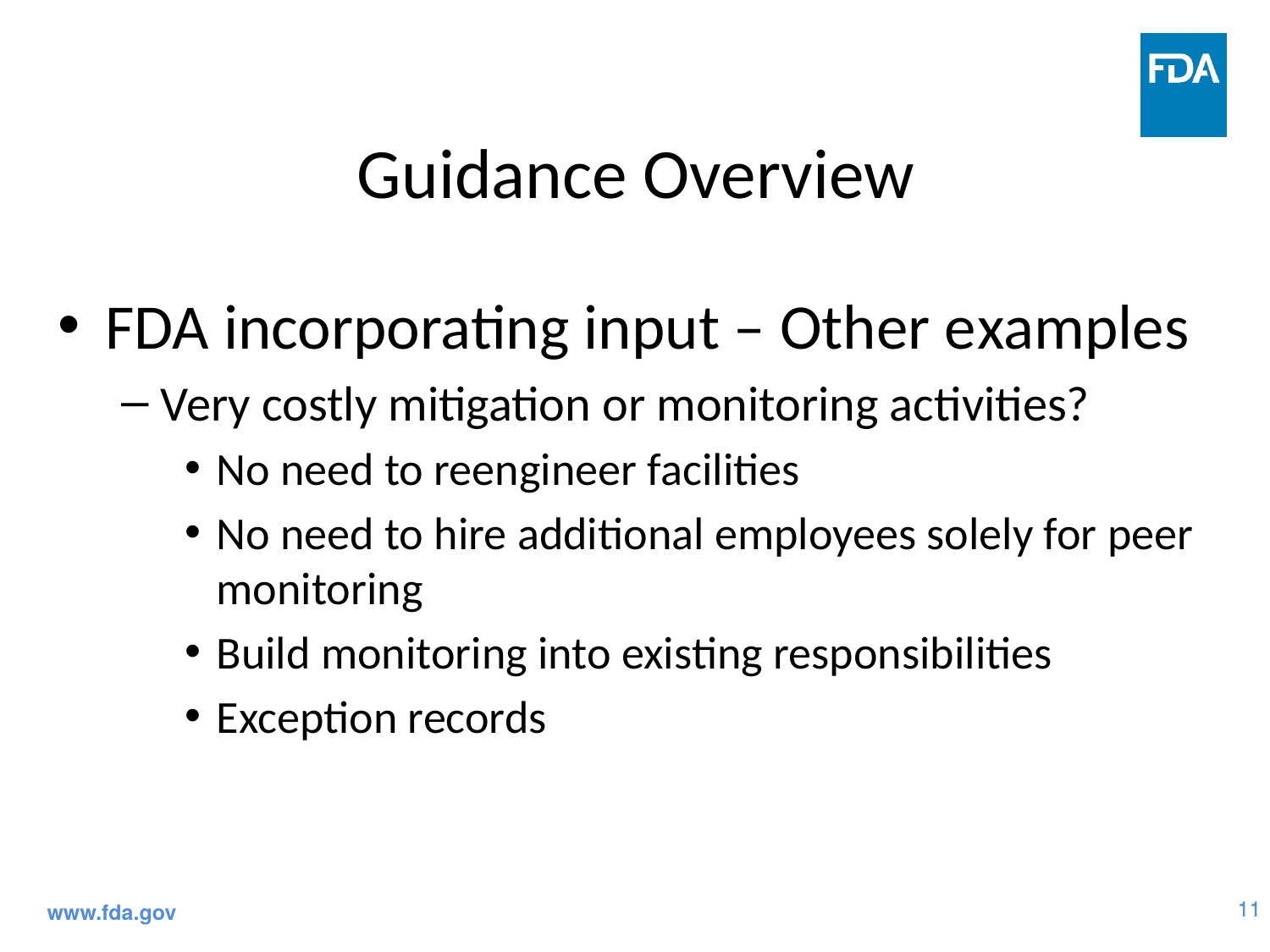

# Guidance Overview
FDA incorporating input – Other examples
Very costly mitigation or monitoring activities?
No need to reengineer facilities
No need to hire additional employees solely for peer monitoring
Build monitoring into existing responsibilities
Exception records
www.fda.gov